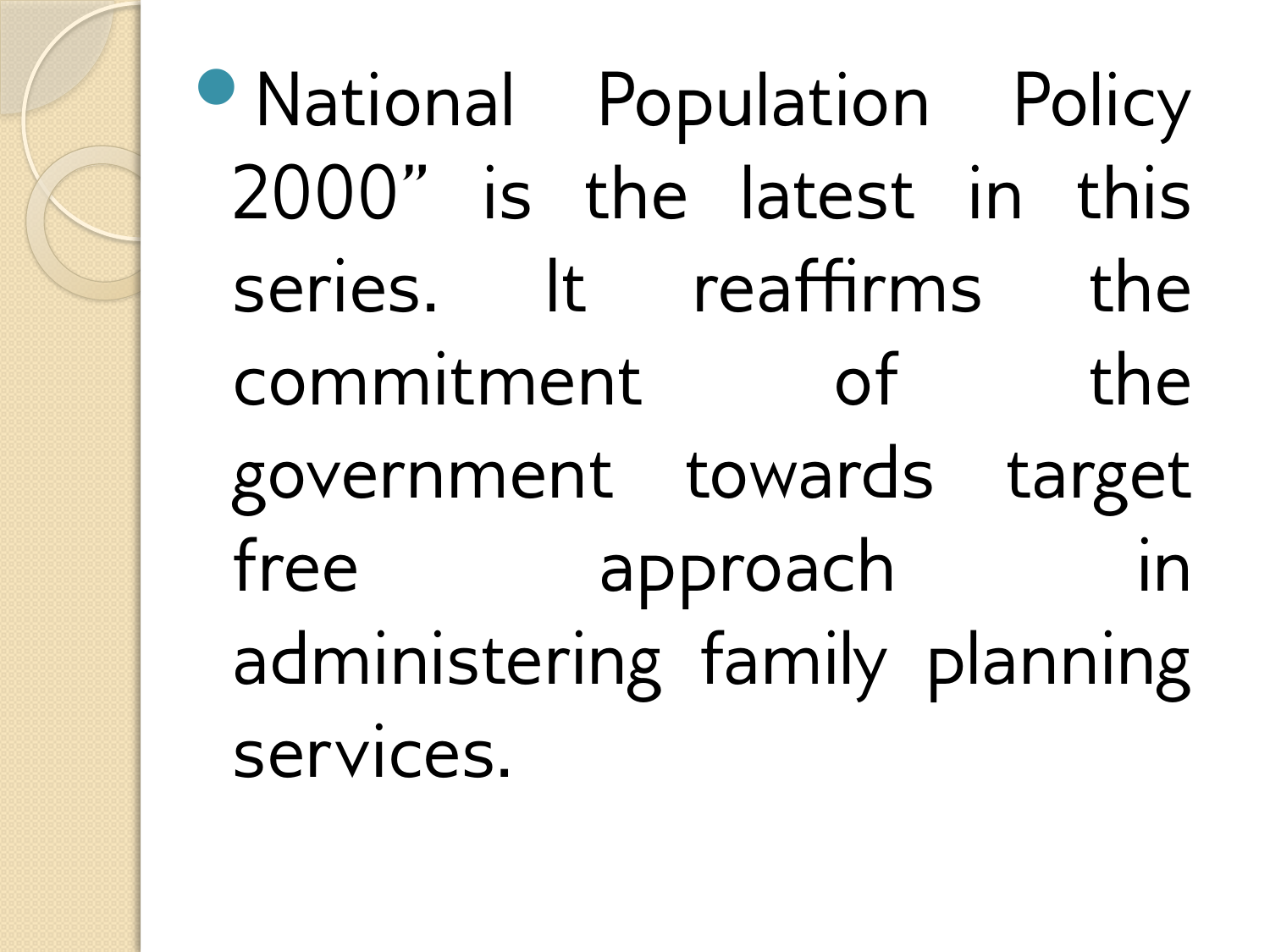

National Population Policy 2000” is the latest in this series. It reaffirms the commitment of the government towards target free approach in administering family planning services.